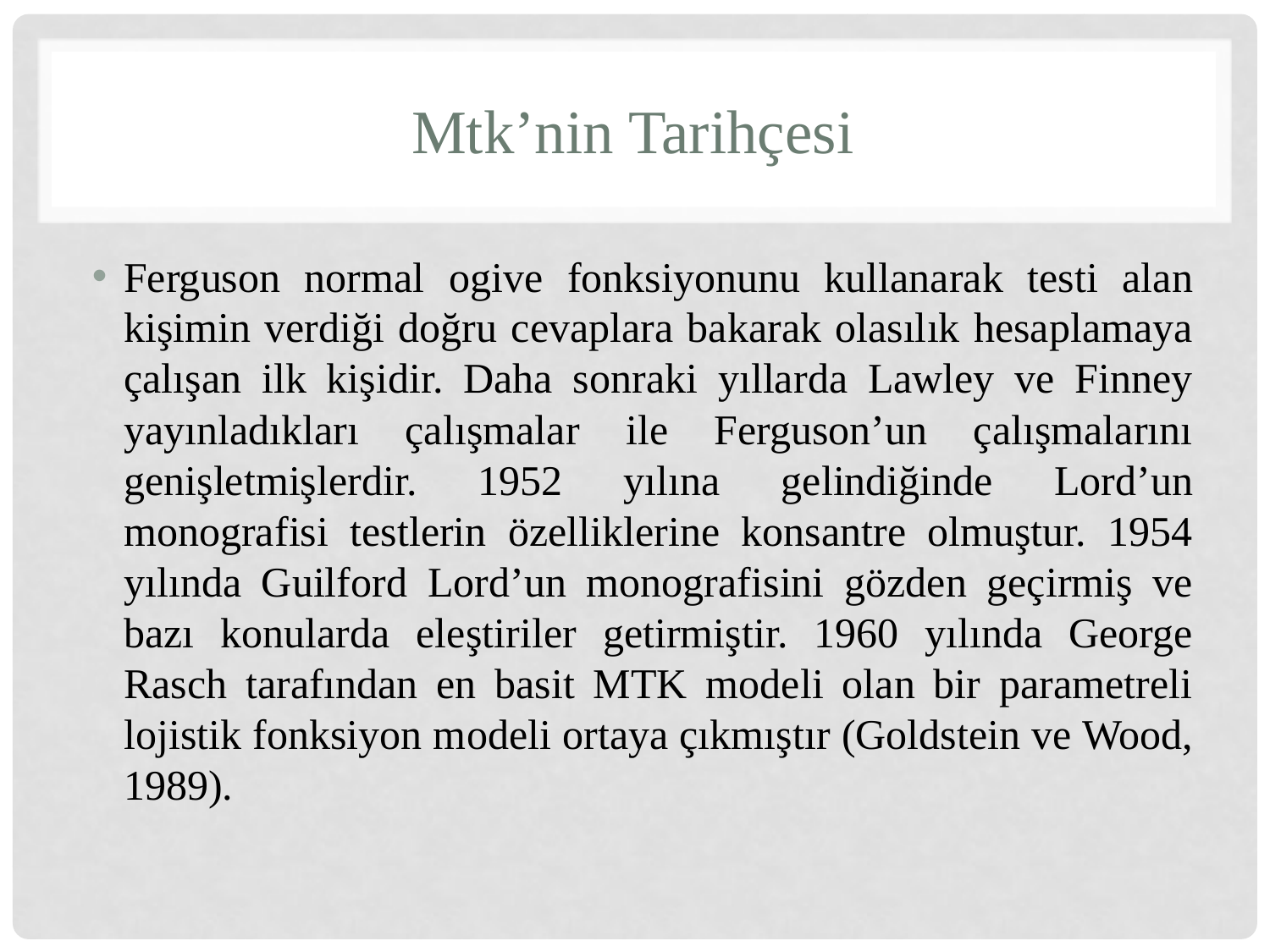

# Mtk’nin Tarihçesi
Ferguson normal ogive fonksiyonunu kullanarak testi alan kişimin verdiği doğru cevaplara bakarak olasılık hesaplamaya çalışan ilk kişidir. Daha sonraki yıllarda Lawley ve Finney yayınladıkları çalışmalar ile Ferguson’un çalışmalarını genişletmişlerdir. 1952 yılına gelindiğinde Lord’un monografisi testlerin özelliklerine konsantre olmuştur. 1954 yılında Guilford Lord’un monografisini gözden geçirmiş ve bazı konularda eleştiriler getirmiştir. 1960 yılında George Rasch tarafından en basit MTK modeli olan bir parametreli lojistik fonksiyon modeli ortaya çıkmıştır (Goldstein ve Wood, 1989).